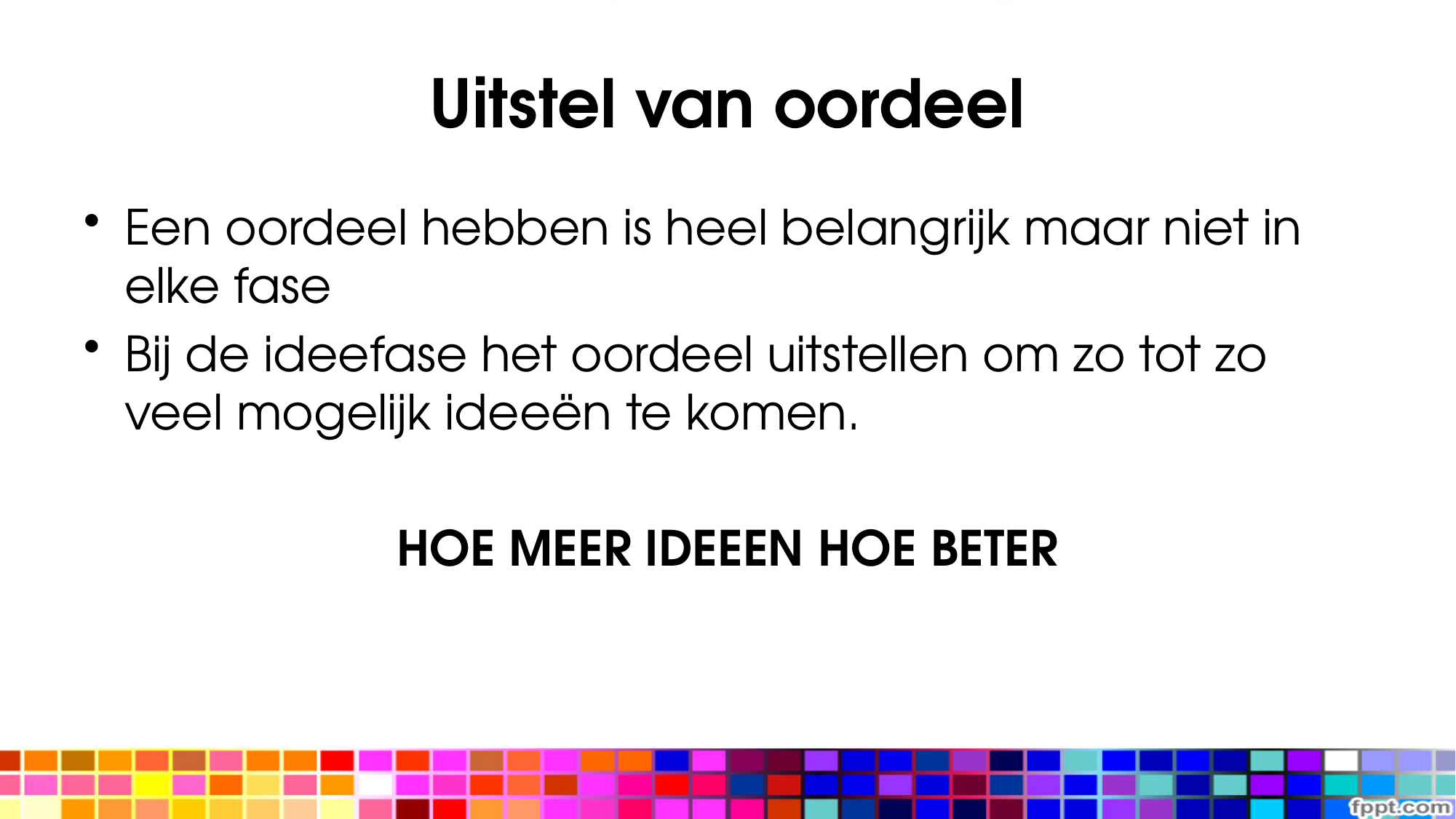

# Uitstel van oordeel
Een oordeel hebben is heel belangrijk maar niet in elke fase
Bij de ideefase het oordeel uitstellen om zo tot zo veel mogelijk ideeën te komen.

HOE MEER IDEEEN HOE BETER